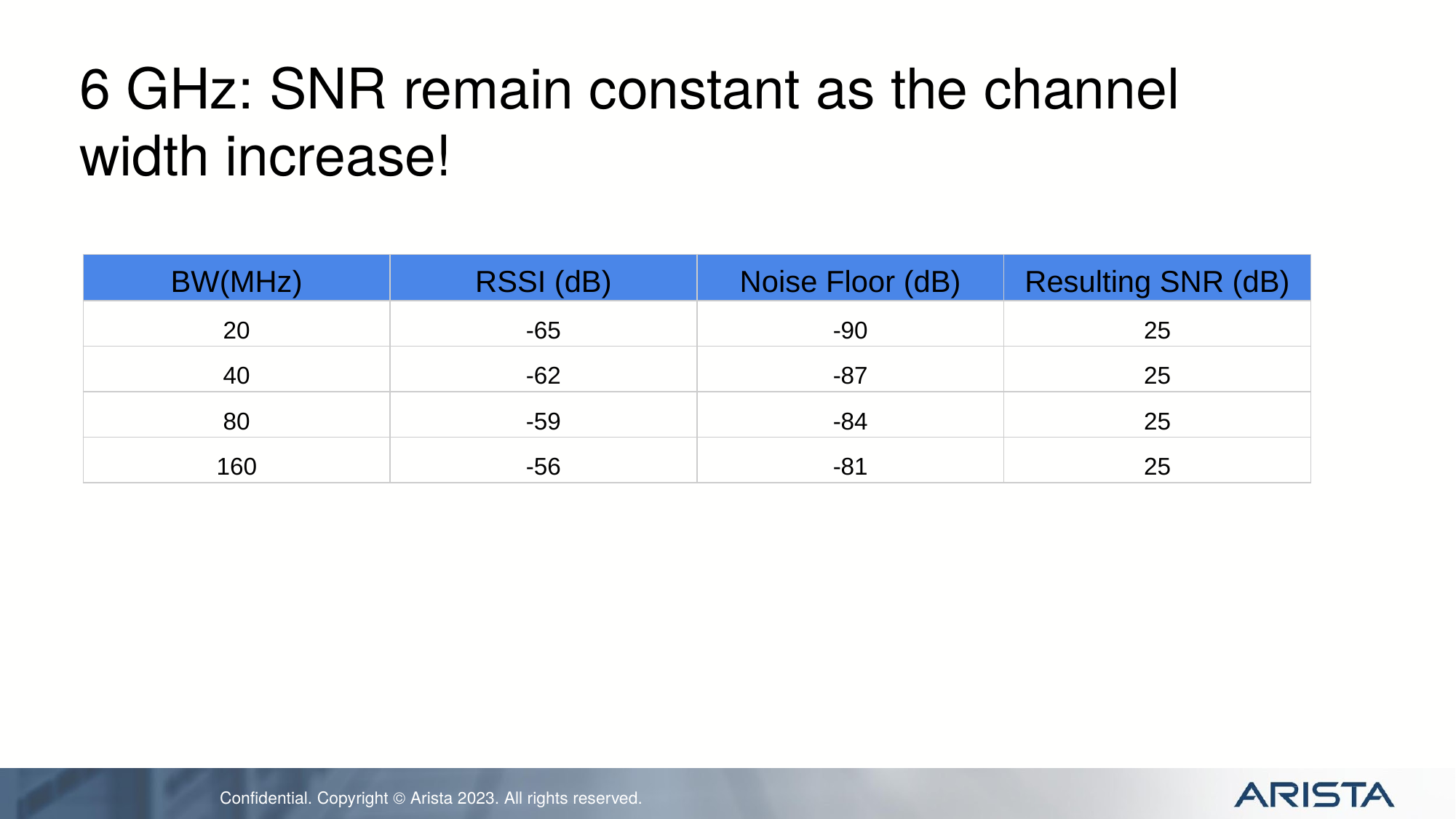

6 GHz: SNR remain constant as the channel width increase!
| BW(MHz) | RSSI (dB) | Noise Floor (dB) | Resulting SNR (dB) |
| --- | --- | --- | --- |
| 20 | -65 | -90 | 25 |
| 40 | -62 | -87 | 25 |
| 80 | -59 | -84 | 25 |
| 160 | -56 | -81 | 25 |